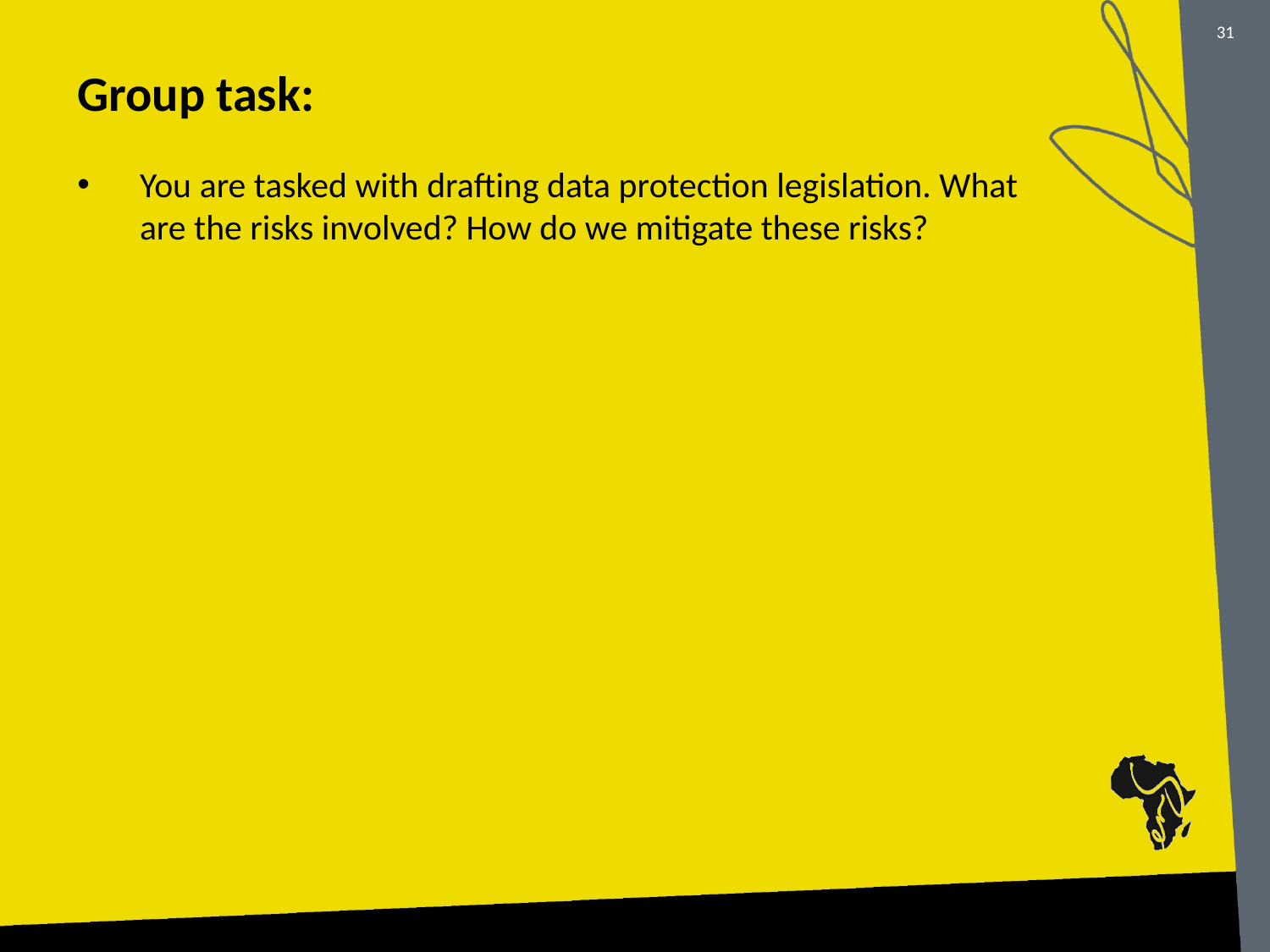

# Group task:
You are tasked with drafting data protection legislation. What are the risks involved? How do we mitigate these risks?